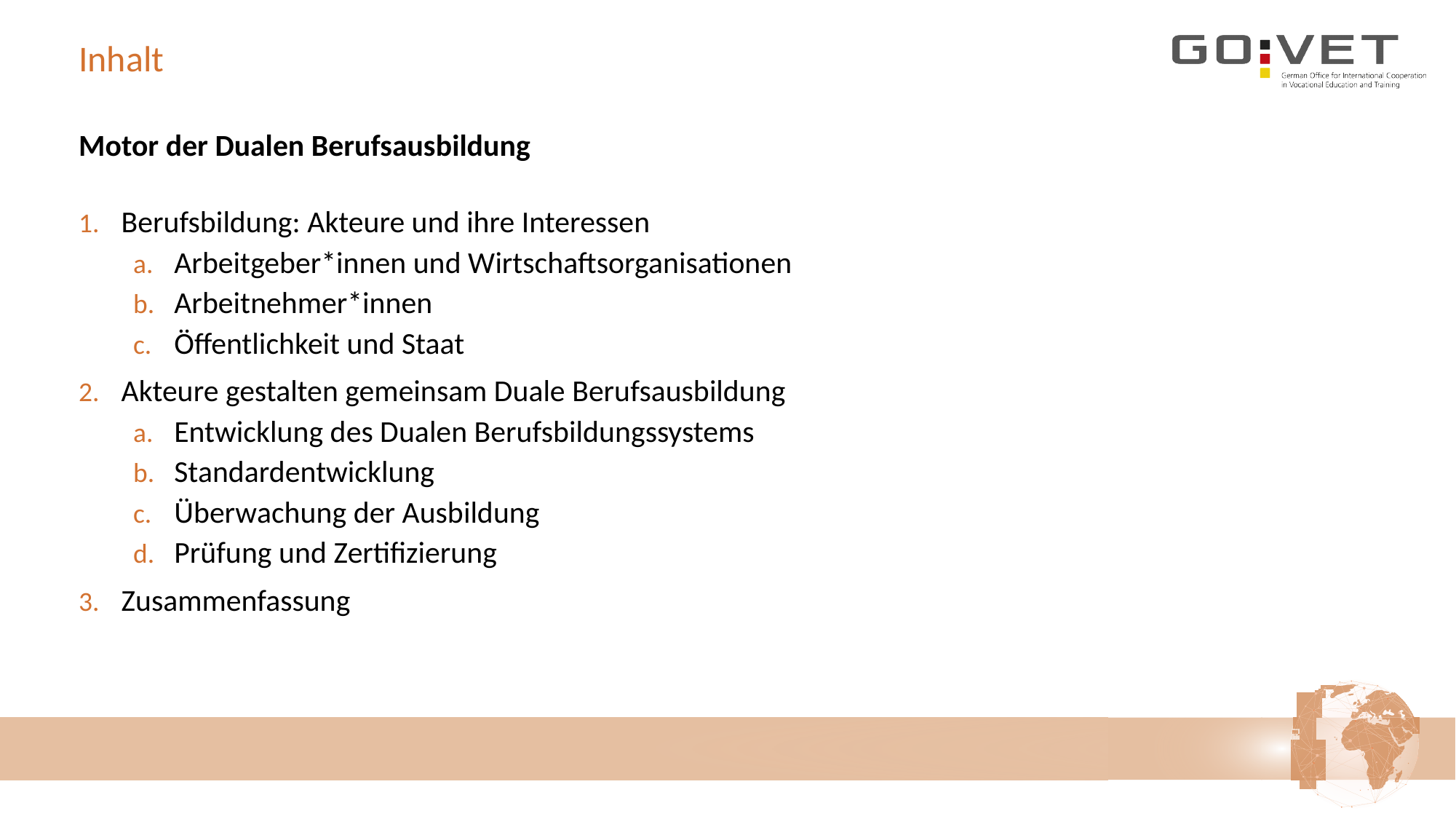

# Inhalt
Motor der Dualen Berufsausbildung

Berufsbildung: Akteure und ihre Interessen
Arbeitgeber*innen und Wirtschaftsorganisationen
Arbeitnehmer*innen
Öffentlichkeit und Staat
Akteure gestalten gemeinsam Duale Berufsausbildung
Entwicklung des Dualen Berufsbildungssystems
Standardentwicklung
Überwachung der Ausbildung
Prüfung und Zertifizierung
Zusammenfassung